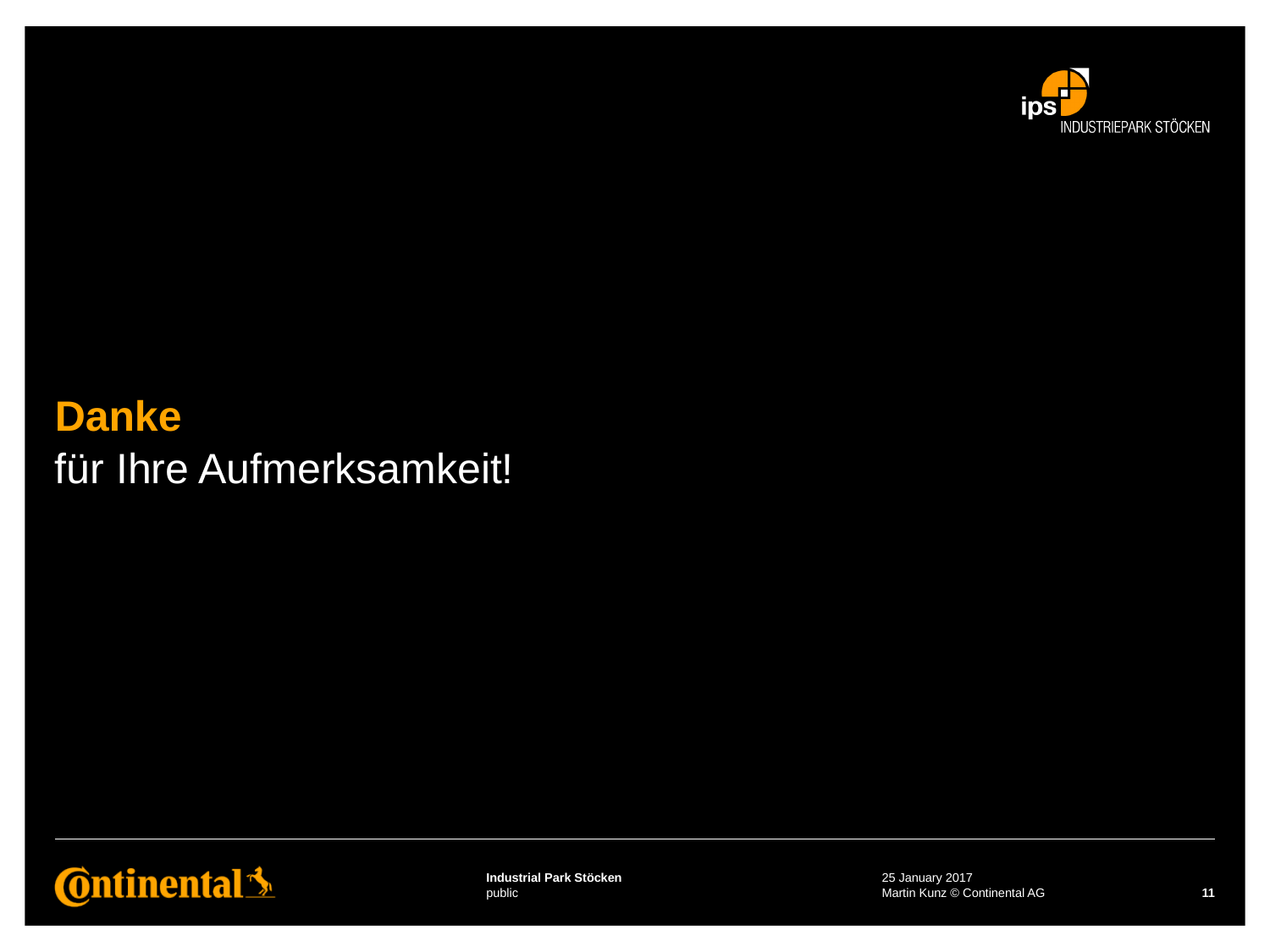

# Danke
für Ihre Aufmerksamkeit!
25 January 2017
Martin Kunz © Continental AG
11